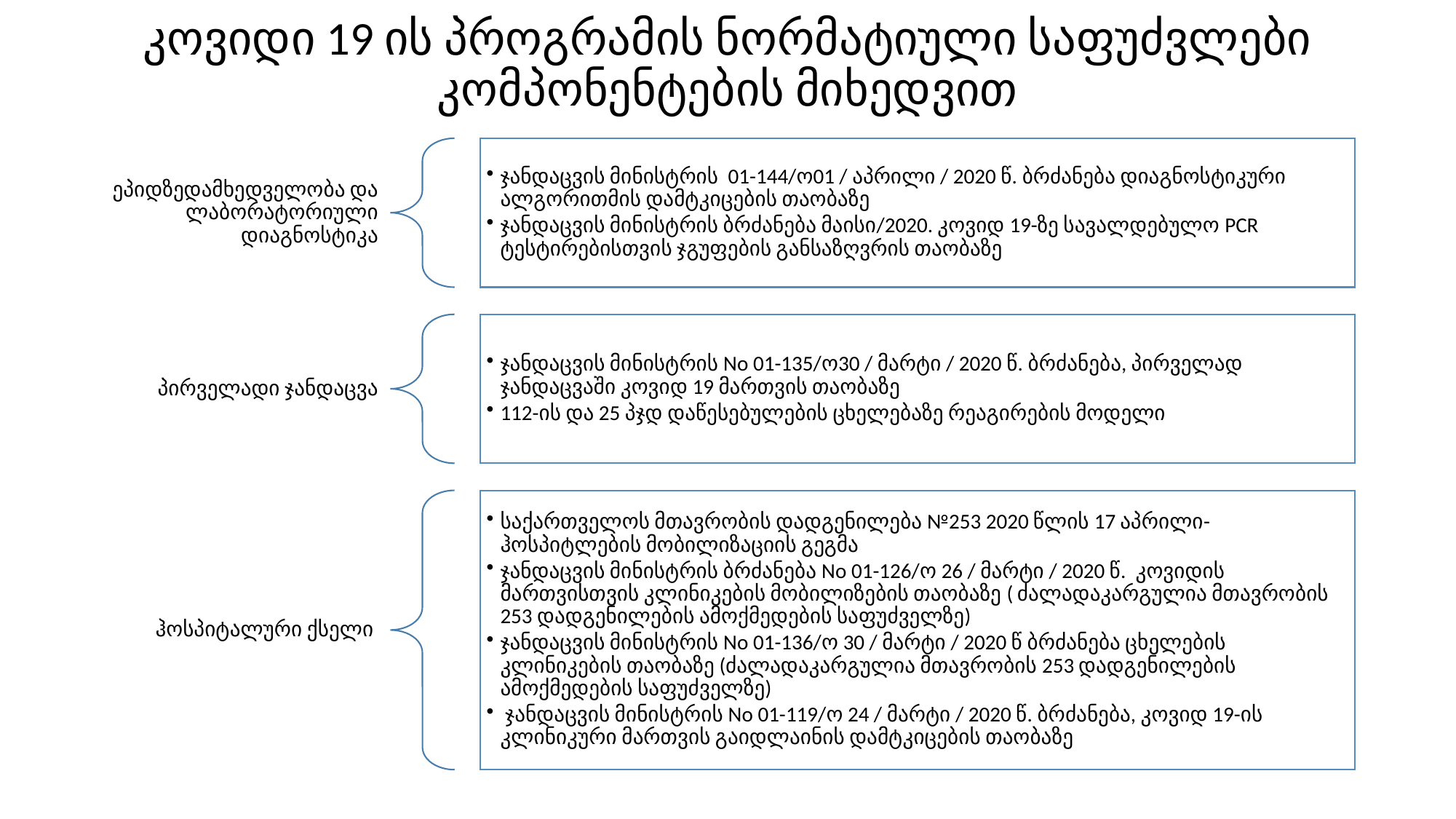

# კოვიდი 19 ის პროგრამის ნორმატიული საფუძვლები კომპონენტების მიხედვით
ეპიდზედამხედველობა და ლაბორატორიული დიაგნოსტიკა
ჯანდაცვის მინისტრის  01-144/ო01 / აპრილი / 2020 წ. ბრძანება დიაგნოსტიკური ალგორითმის დამტკიცების თაობაზე
ჯანდაცვის მინისტრის ბრძანება მაისი/2020. კოვიდ 19-ზე სავალდებულო PCR ტესტირებისთვის ჯგუფების განსაზღვრის თაობაზე
პირველადი ჯანდაცვა
ჯანდაცვის მინისტრის No 01-135/ო30 / მარტი / 2020 წ. ბრძანება, პირველად ჯანდაცვაში კოვიდ 19 მართვის თაობაზე
112-ის და 25 პჯდ დაწესებულების ცხელებაზე რეაგირების მოდელი
ჰოსპიტალური ქსელი
საქართველოს მთავრობის დადგენილება №253 2020 წლის 17 აპრილი-ჰოსპიტლების მობილიზაციის გეგმა
ჯანდაცვის მინისტრის ბრძანება No 01-126/ო 26 / მარტი / 2020 წ.  კოვიდის მართვისთვის კლინიკების მობილიზების თაობაზე ( ძალადაკარგულია მთავრობის 253 დადგენილების ამოქმედების საფუძველზე)
ჯანდაცვის მინისტრის No 01-136/ო 30 / მარტი / 2020 წ ბრძანება ცხელების კლინიკების თაობაზე (ძალადაკარგულია მთავრობის 253 დადგენილების ამოქმედების საფუძველზე)
 ჯანდაცვის მინისტრის No 01-119/ო 24 / მარტი / 2020 წ. ბრძანება, კოვიდ 19-ის კლინიკური მართვის გაიდლაინის დამტკიცების თაობაზე